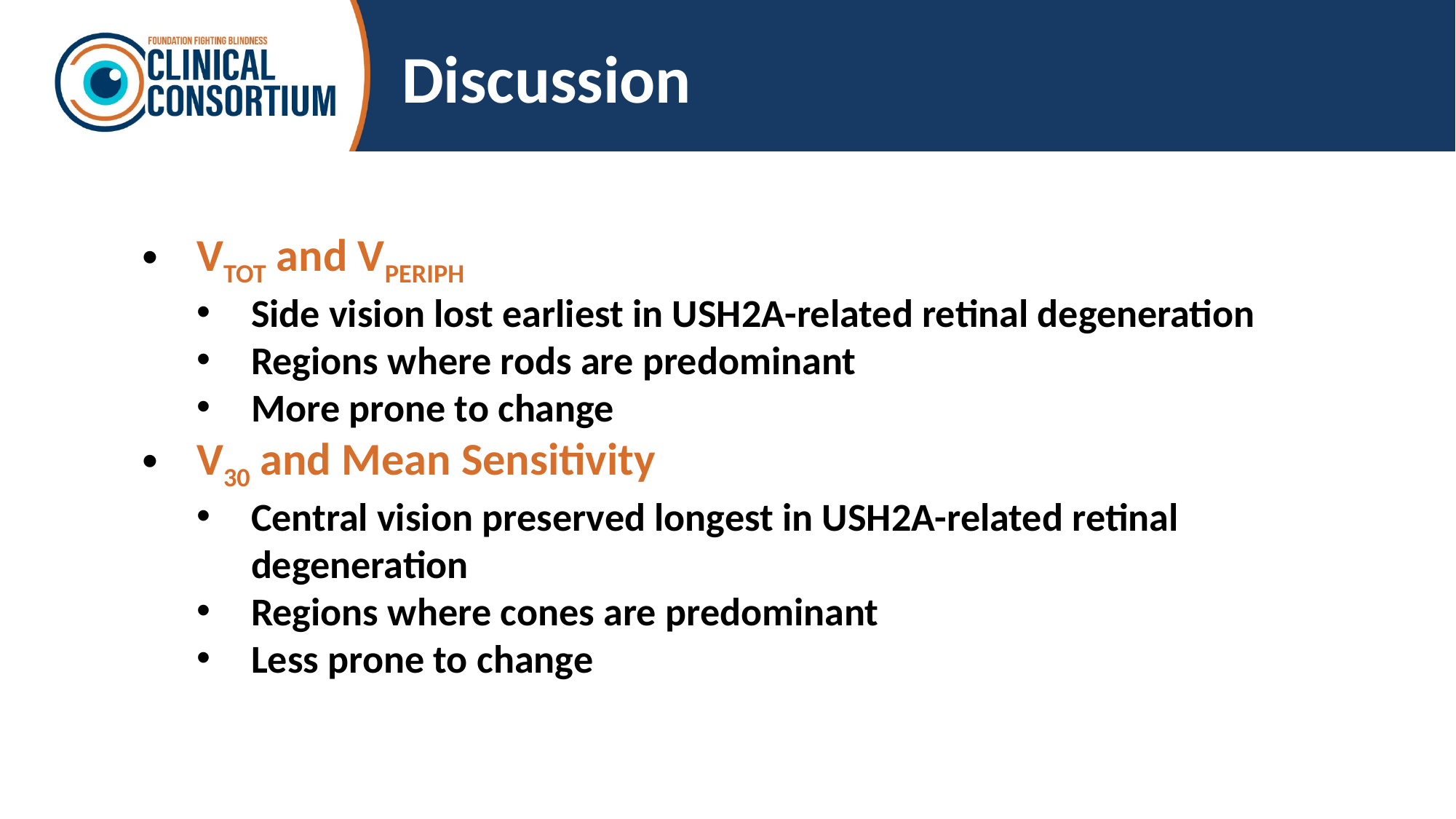

# Discussion
VTOT and VPERIPH
Side vision lost earliest in USH2A-related retinal degeneration
Regions where rods are predominant
More prone to change
V30 and Mean Sensitivity
Central vision preserved longest in USH2A-related retinal degeneration
Regions where cones are predominant
Less prone to change